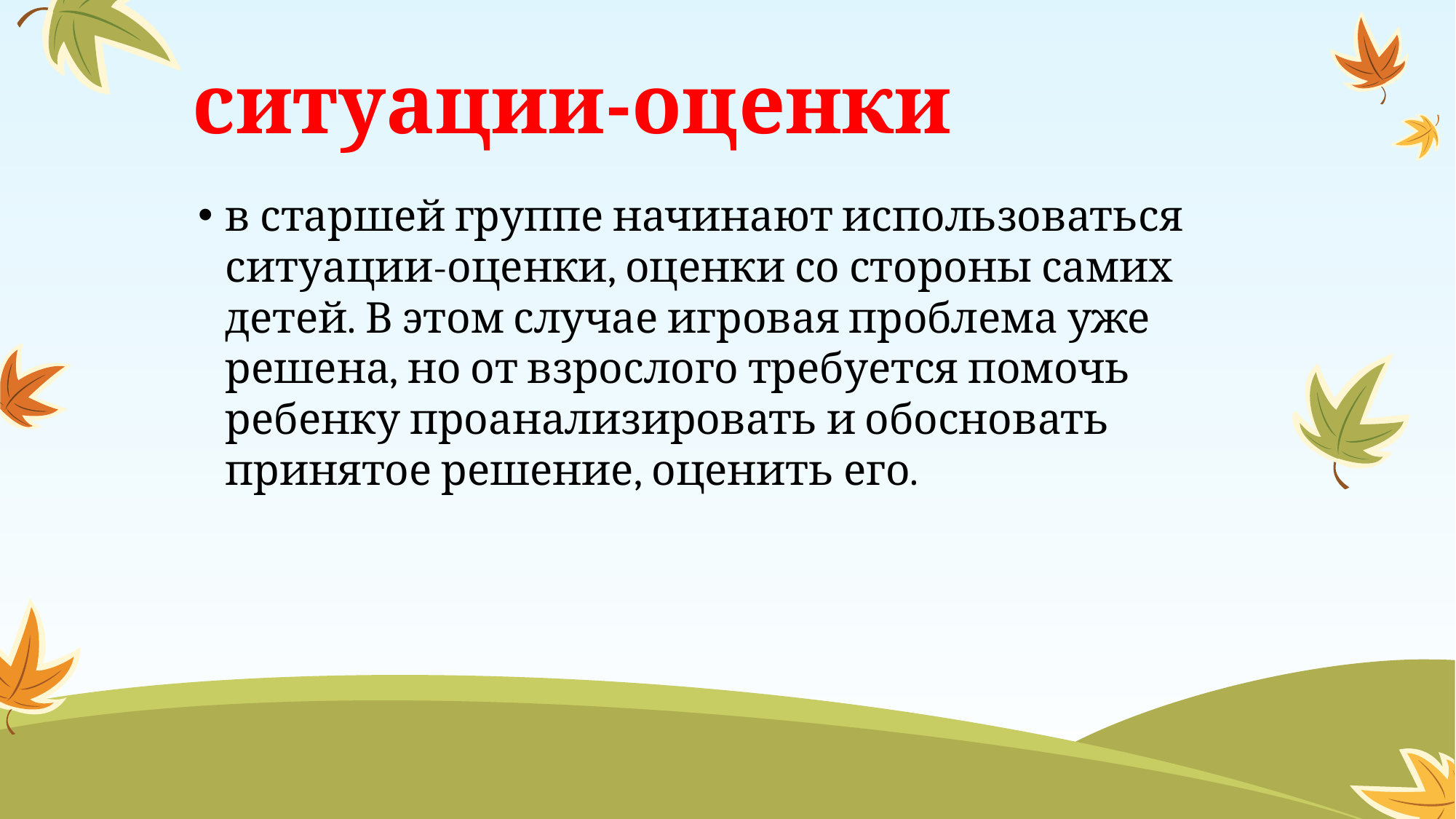

# ситуации-оценки
в старшей группе начинают использоваться ситуации-оценки, оценки со стороны самих детей. В этом случае игровая проблема уже решена, но от взрослого требуется помочь ребенку проанализировать и обосновать принятое решение, оценить его.